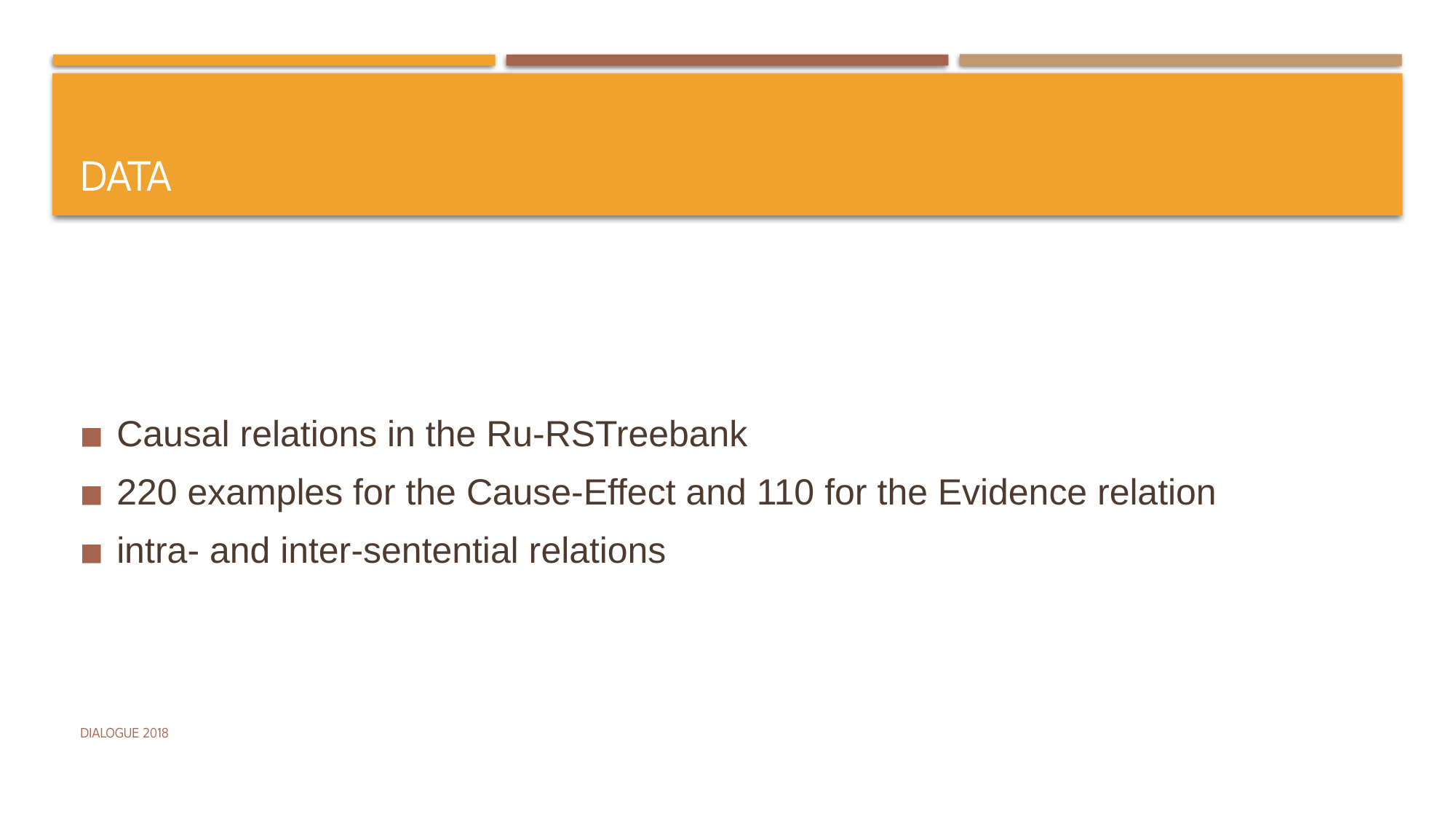

# Data

Causal relations in the Ru-RSTreebank
220 examples for the Cause-Effect and 110 for the Evidence relation
intra- and inter-sentential relations

Dialogue 2018